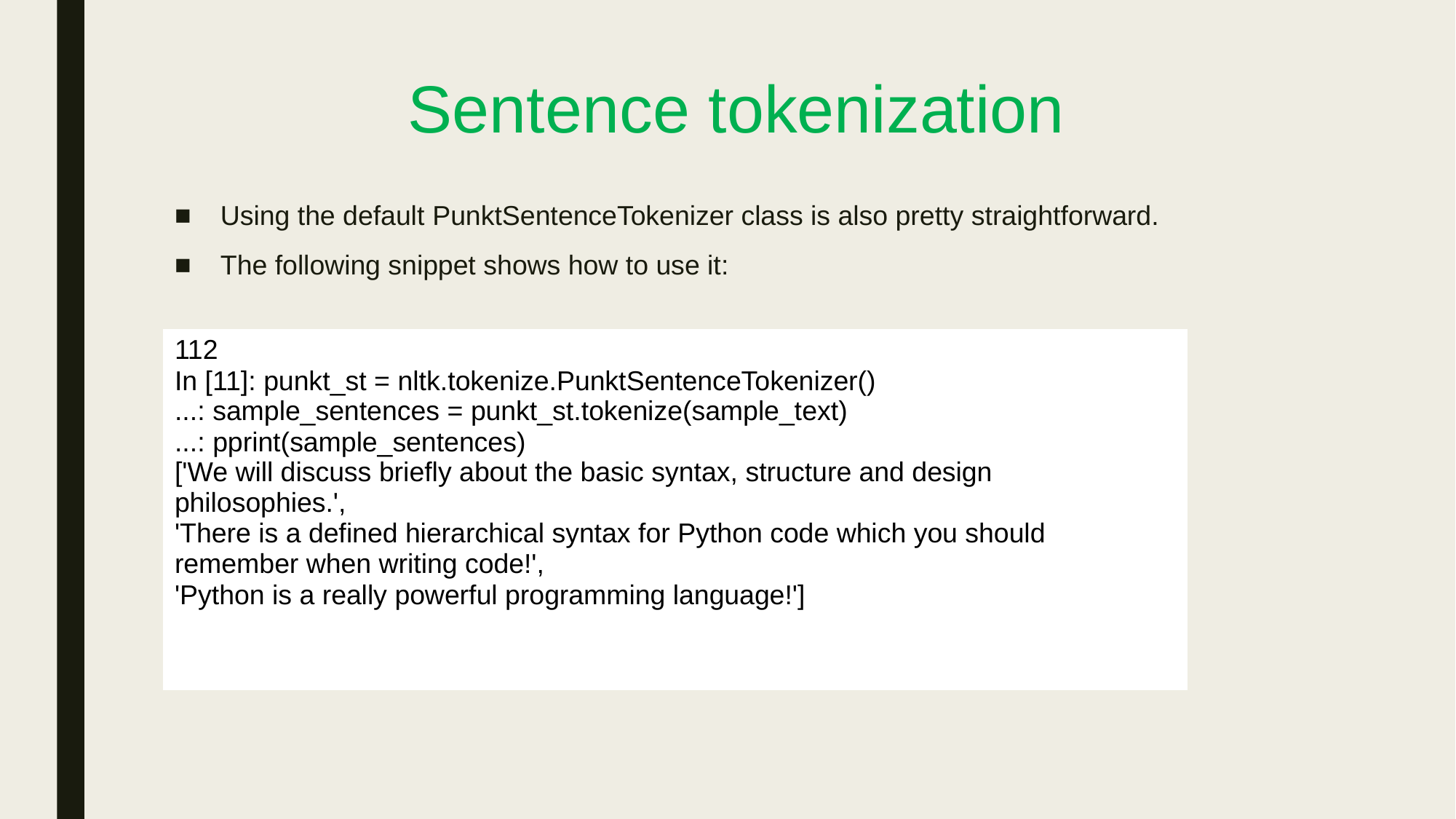

# Sentence tokenization
Using the default PunktSentenceTokenizer class is also pretty straightforward.
The following snippet shows how to use it:

| 112 In [11]: punkt\_st = nltk.tokenize.PunktSentenceTokenizer() ...: sample\_sentences = punkt\_st.tokenize(sample\_text) ...: pprint(sample\_sentences) ['We will discuss briefly about the basic syntax, structure and design philosophies.', 'There is a defined hierarchical syntax for Python code which you should remember when writing code!', 'Python is a really powerful programming language!'] |
| --- |